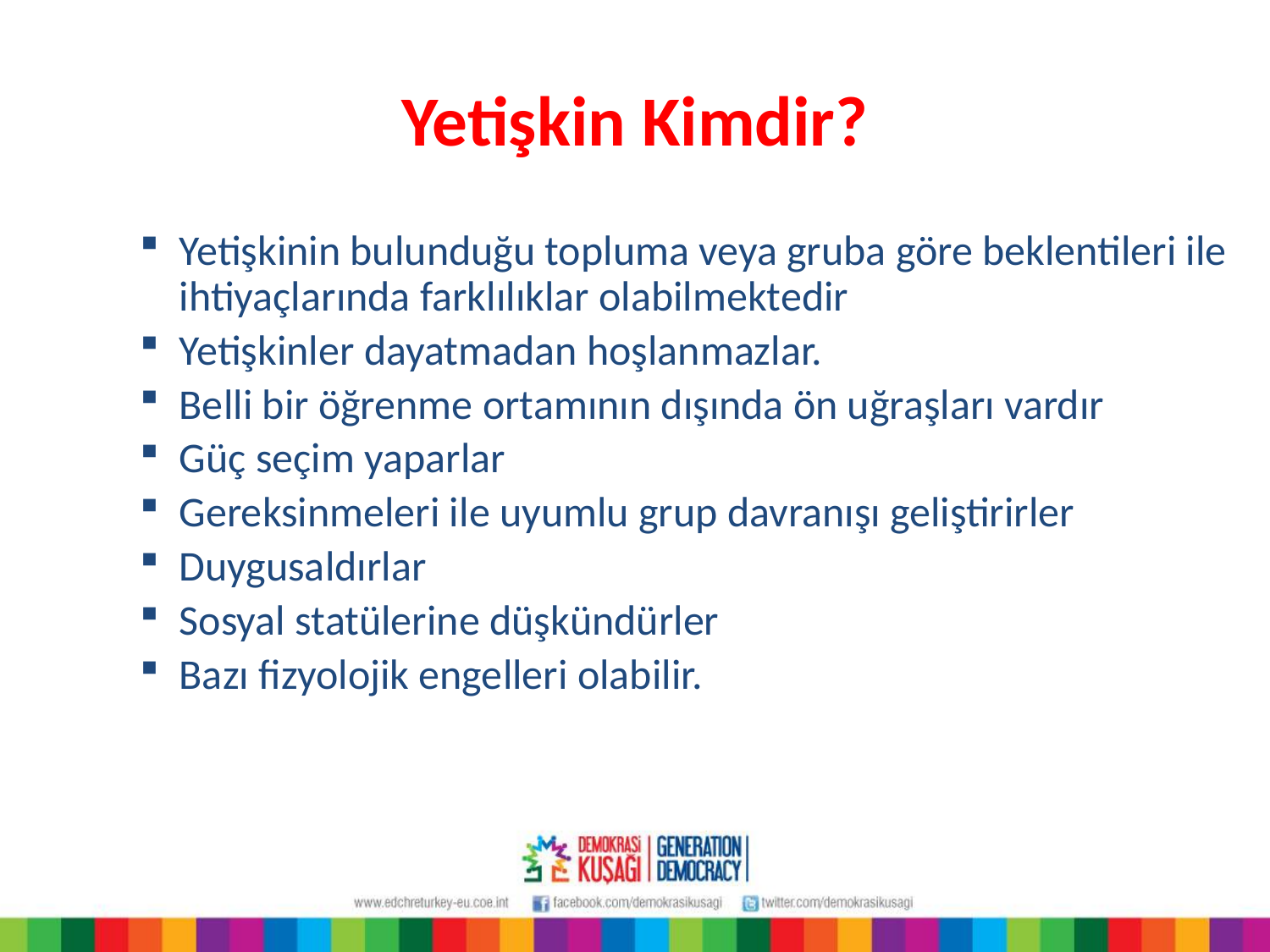

# Yetişkin Kimdir?
Yetişkinin bulunduğu topluma veya gruba göre beklentileri ile ihtiyaçlarında farklılıklar olabilmektedir
Yetişkinler dayatmadan hoşlanmazlar.
Belli bir öğrenme ortamının dışında ön uğraşları vardır
Güç seçim yaparlar
Gereksinmeleri ile uyumlu grup davranışı geliştirirler
Duygusaldırlar
Sosyal statülerine düşkündürler
Bazı fizyolojik engelleri olabilir.